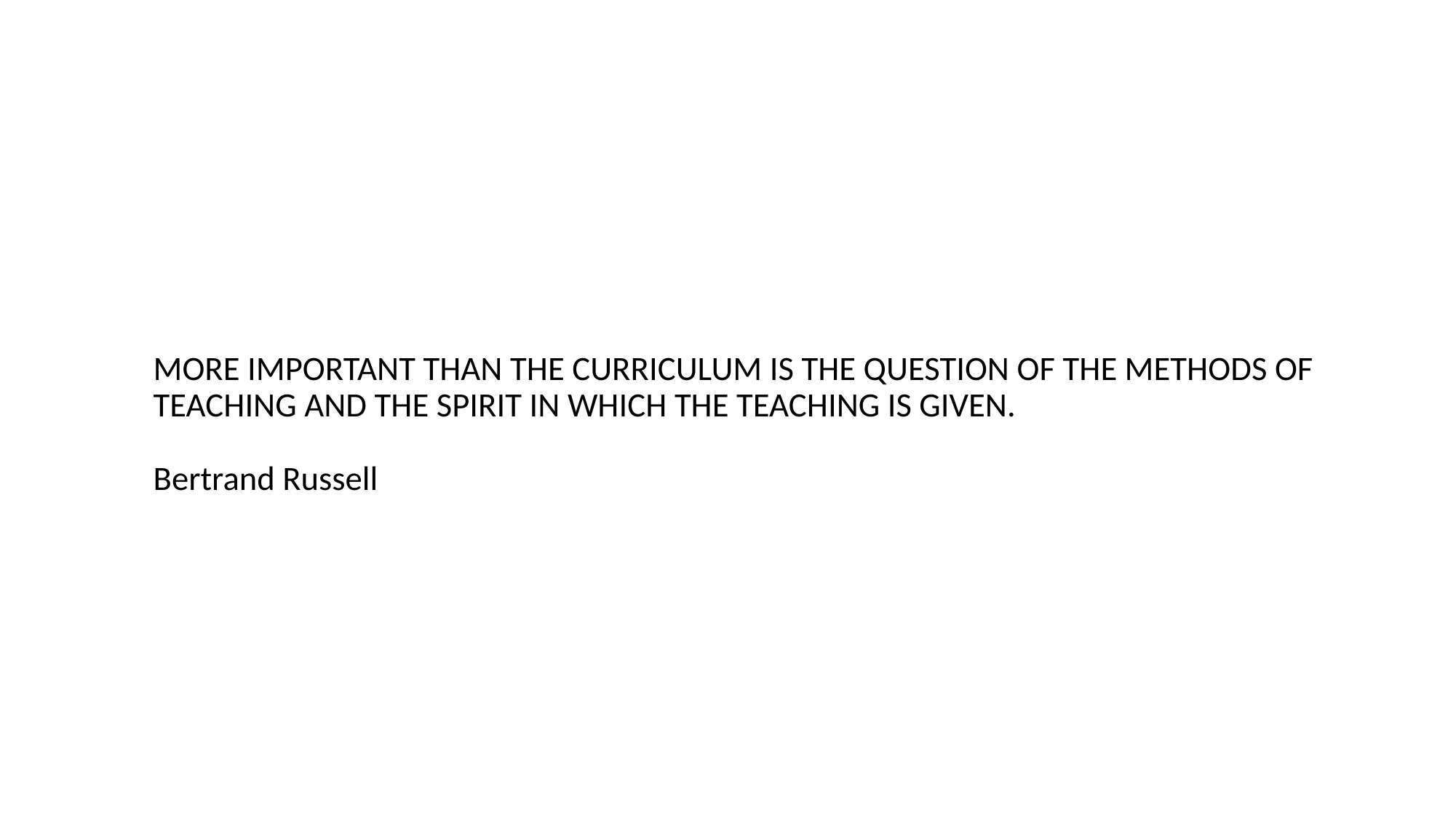

# MORE IMPORTANT THAN THE CURRICULUM IS THE QUESTION OF THE METHODS OF TEACHING AND THE SPIRIT IN WHICH THE TEACHING IS GIVEN. Bertrand Russell